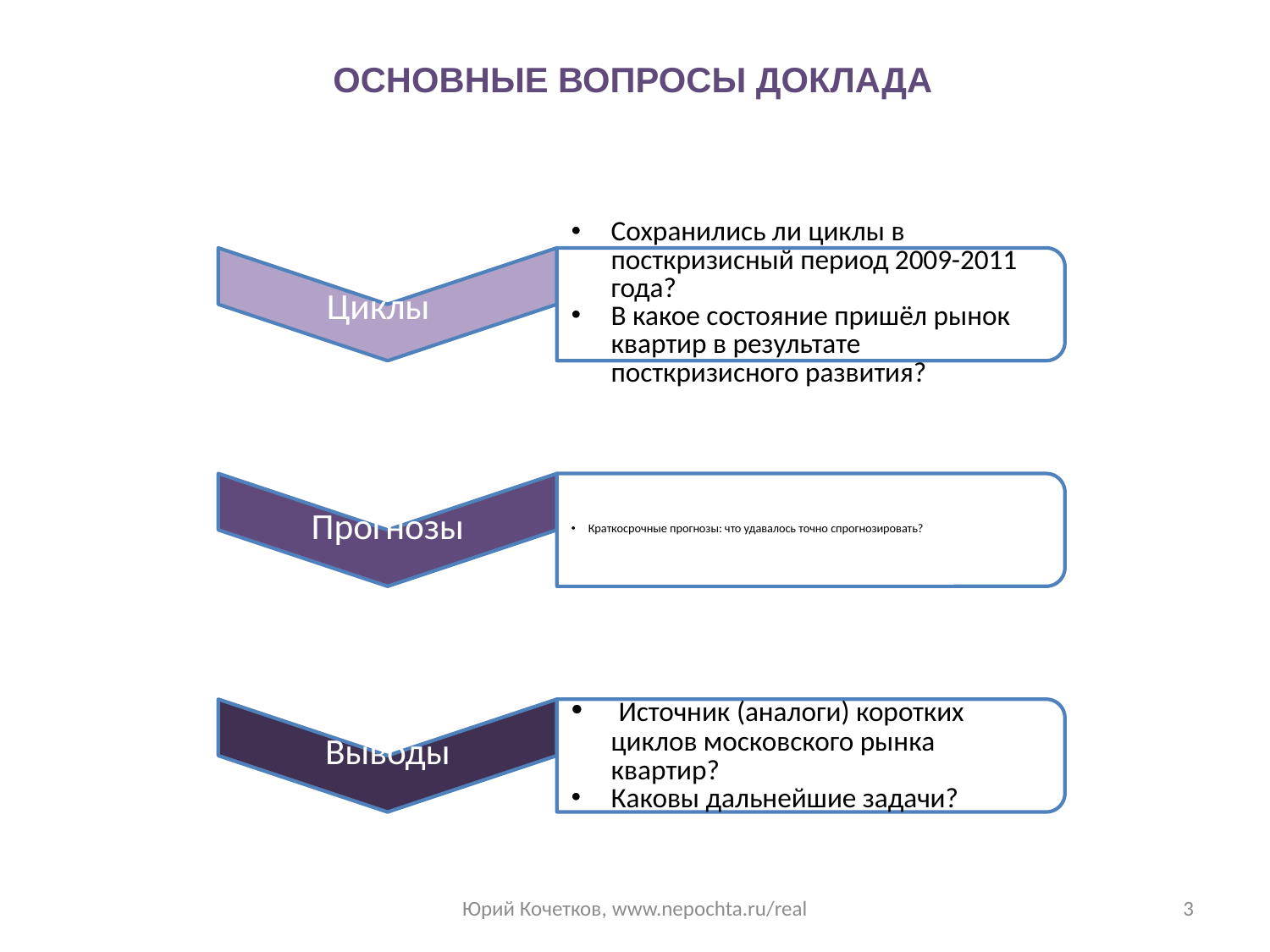

# ОСНОВНЫЕ ВОПРОСЫ ДОКЛАДА
Циклы
Сохранились ли циклы в посткризисный период 2009-2011 года?
Прогнозы
Краткосрочные прогнозы: что удавалось точно спрогнозировать?
Выводы
 Источник (аналоги) коротких циклов московского рынка квартир?
Каковы дальнейшие задачи?
В какое состояние пришёл рынок квартир в результате посткризисного развития?
Юрий Кочетков, www.nepochta.ru/real
3